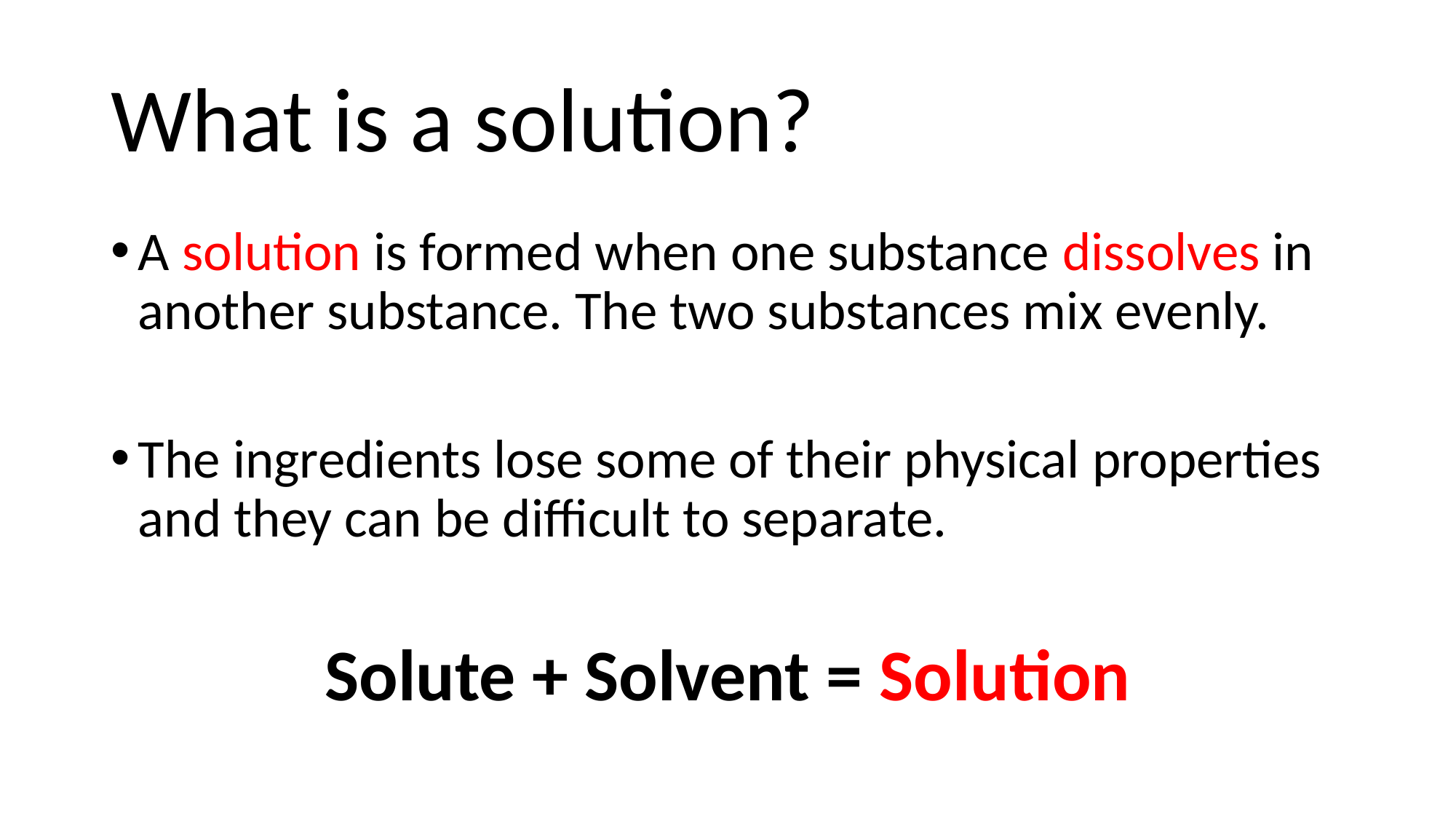

# What is a solution?
A solution is formed when one substance dissolves in another substance. The two substances mix evenly.

The ingredients lose some of their physical properties and they can be difficult to separate.

Solute + Solvent = Solution